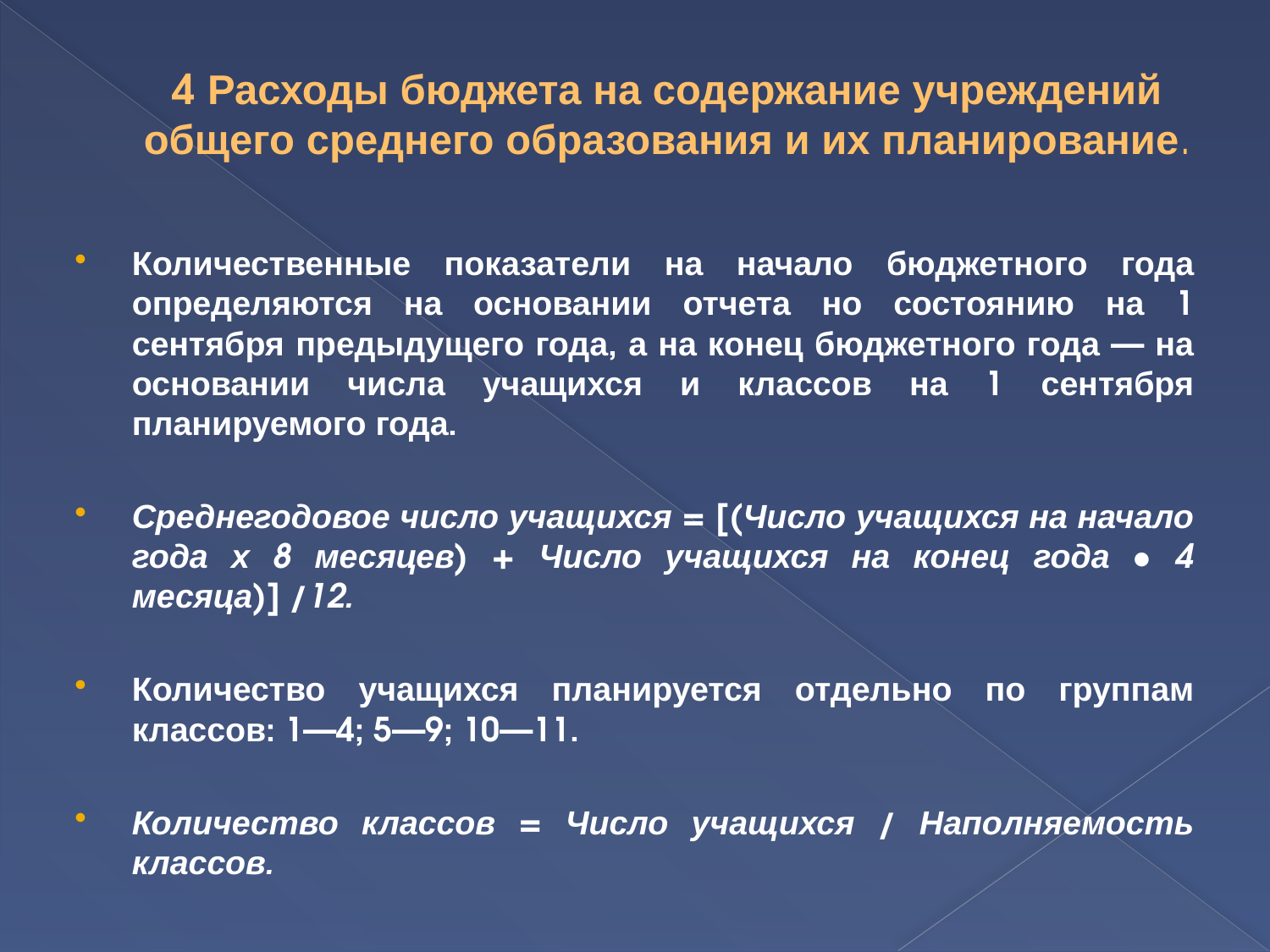

# 4 Расходы бюджета на содержание учреждений общего среднего образования и их планирование.
Количественные показатели на начало бюджетного года определяются на основании отчета но состоянию на 1 сентября предыдущего года, а на конец бюджетного года — на основании числа учащихся и классов на 1 сентября планируемого года.

Среднегодовое число учащихся = [(Число учащихся на начало года х 8 месяцев) + Число учащихся на конец года • 4 месяца)] /12.

Количество учащихся планируется отдельно по группам классов: 1—4; 5—9; 10—11.

Количество классов = Число учащихся / Наполняемость классов.